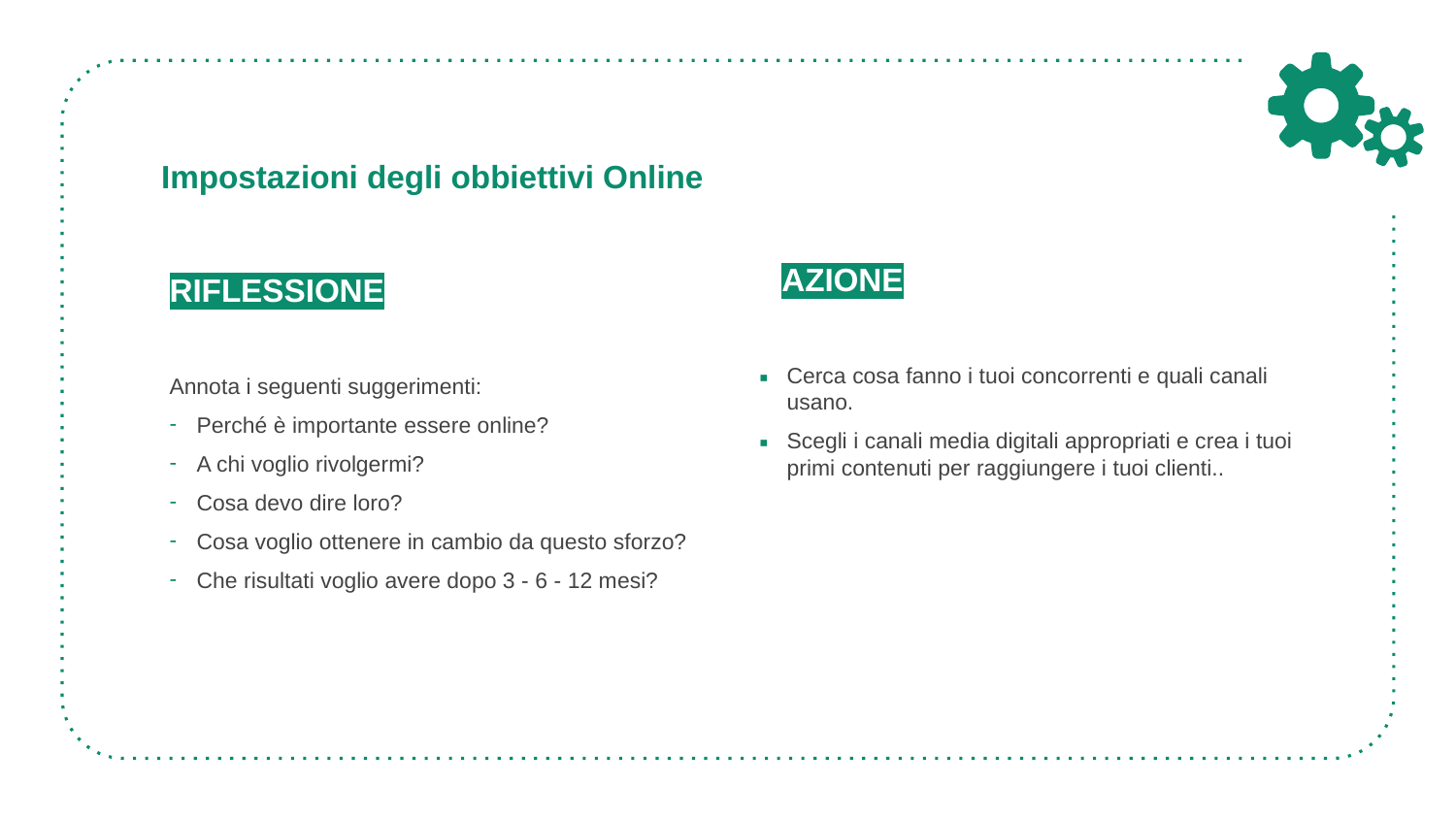

# Impostazioni degli obbiettivi Online
AZIONE

Cerca cosa fanno i tuoi concorrenti e quali canali usano.
Scegli i canali media digitali appropriati e crea i tuoi primi contenuti per raggiungere i tuoi clienti..
RIFLESSIONE

Annota i seguenti suggerimenti:
Perché è importante essere online?
A chi voglio rivolgermi?
Cosa devo dire loro?
Cosa voglio ottenere in cambio da questo sforzo?
Che risultati voglio avere dopo 3 - 6 - 12 mesi?